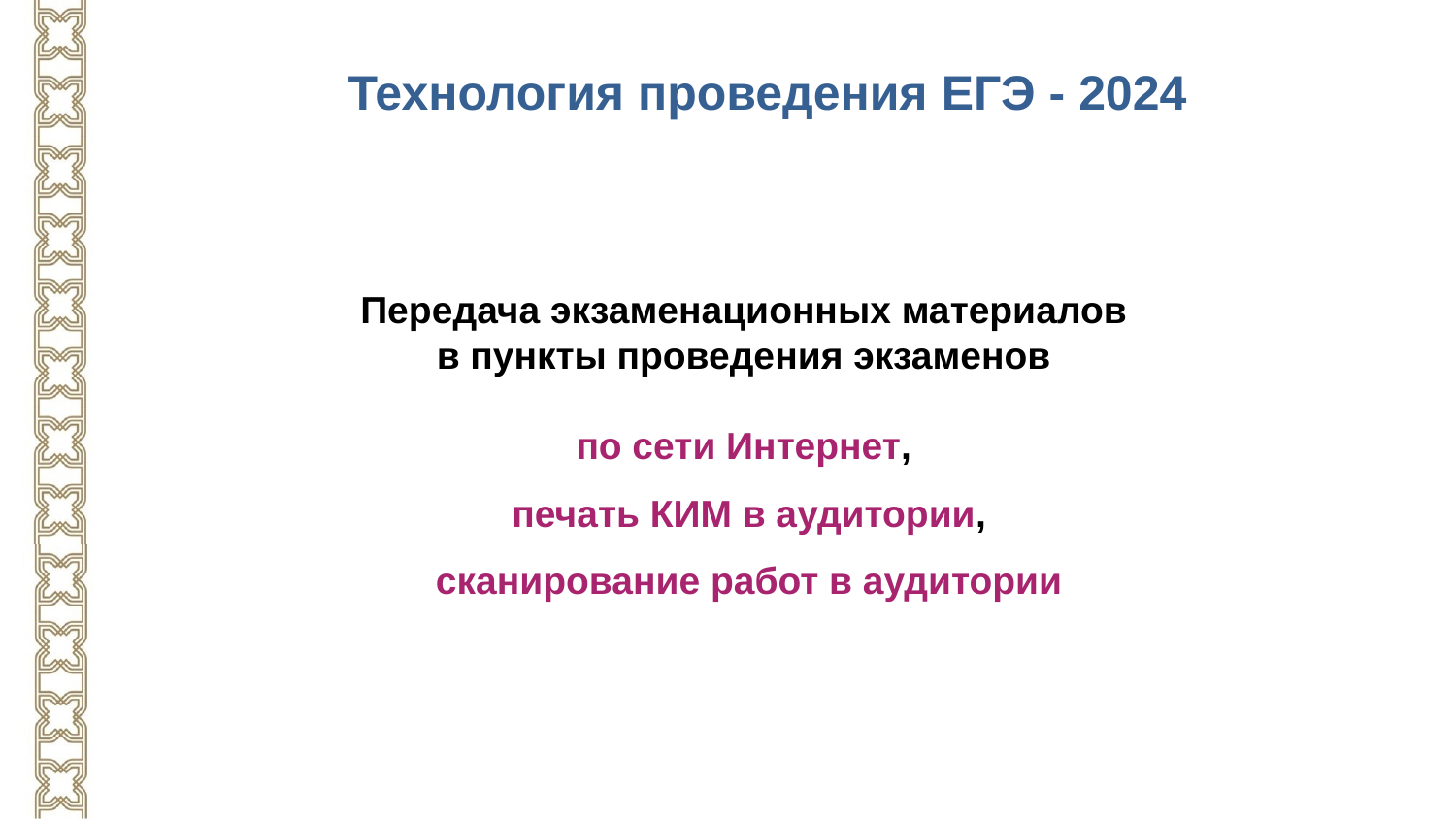

Технология проведения ЕГЭ - 2024

Передача экзаменационных материалов
в пункты проведения экзаменов

по сети Интернет,

печать КИМ в аудитории,

сканирование работ в аудитории